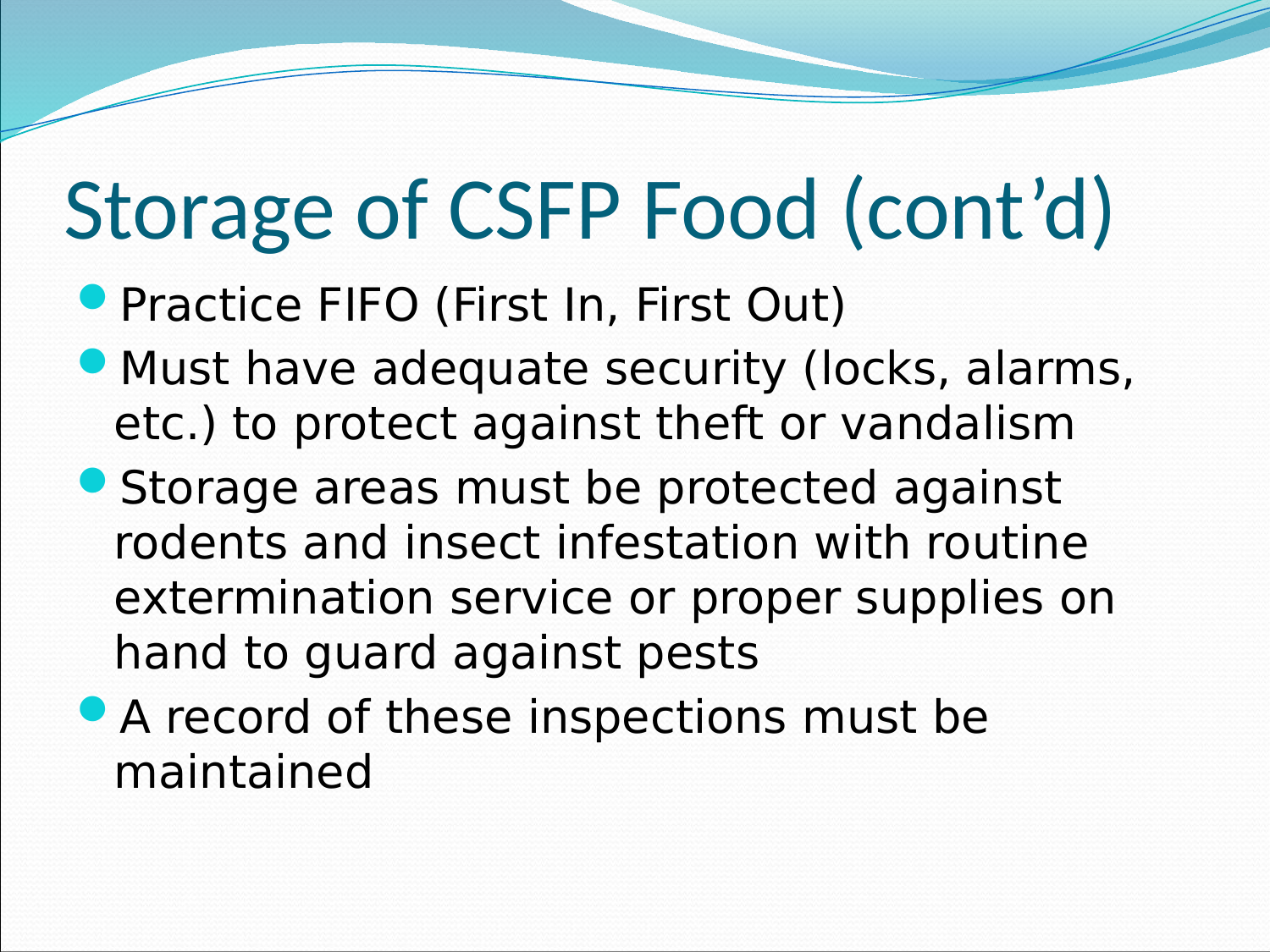

# Storage of CSFP Food (cont’d)
Practice FIFO (First In, First Out)
Must have adequate security (locks, alarms, etc.) to protect against theft or vandalism
Storage areas must be protected against rodents and insect infestation with routine extermination service or proper supplies on hand to guard against pests
A record of these inspections must be maintained